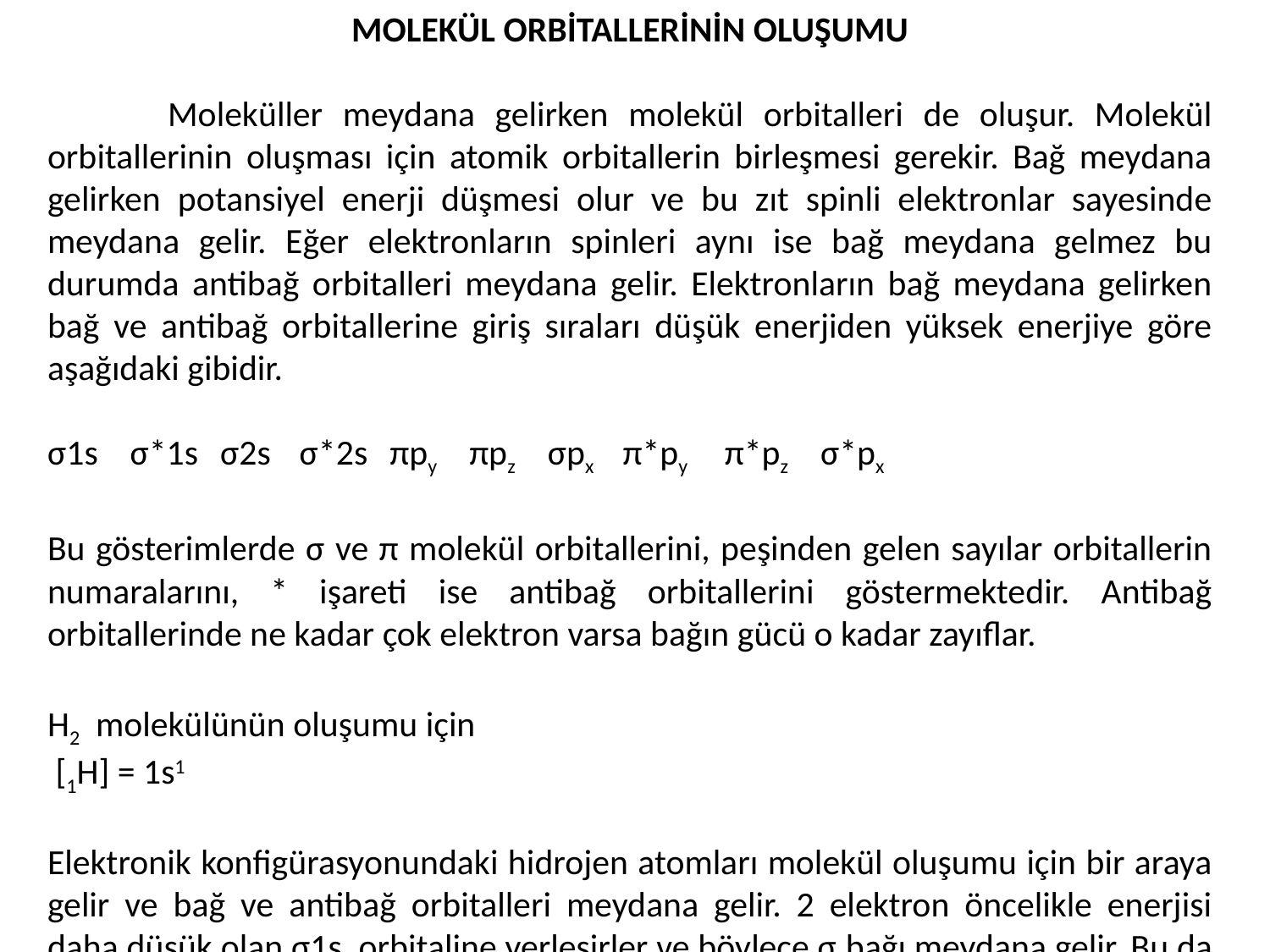

MOLEKÜL ORBİTALLERİNİN OLUŞUMU

      Moleküller meydana gelirken molekül orbitalleri de oluşur. Molekül orbitallerinin oluşması için atomik orbitallerin birleşmesi gerekir. Bağ meydana gelirken potansiyel enerji düşmesi olur ve bu zıt spinli elektronlar sayesinde meydana gelir. Eğer elektronların spinleri aynı ise bağ meydana gelmez bu durumda antibağ orbitalleri meydana gelir. Elektronların bağ meydana gelirken bağ ve antibağ orbitallerine giriş sıraları düşük enerjiden yüksek enerjiye göre aşağıdaki gibidir.

σ1s    σ*1s    σ2s    σ*2s    πpy    πpz    σpx    π*py     π*pz    σ*px

Bu gösterimlerde σ ve π molekül orbitallerini, peşinden gelen sayılar orbitallerin numaralarını, * işareti ise antibağ orbitallerini göstermektedir. Antibağ orbitallerinde ne kadar çok elektron varsa bağın gücü o kadar zayıflar.

H2  molekülünün oluşumu için
 [1H] = 1s1

Elektronik konfigürasyonundaki hidrojen atomları molekül oluşumu için bir araya gelir ve bağ ve antibağ orbitalleri meydana gelir. 2 elektron öncelikle enerjisi daha düşük olan σ1s  orbitaline yerleşirler ve böylece σ bağı meydana gelir. Bu da bize doğada H2  molekülünün var olduğunu gösterir. [H2] =  (σ 1s)2